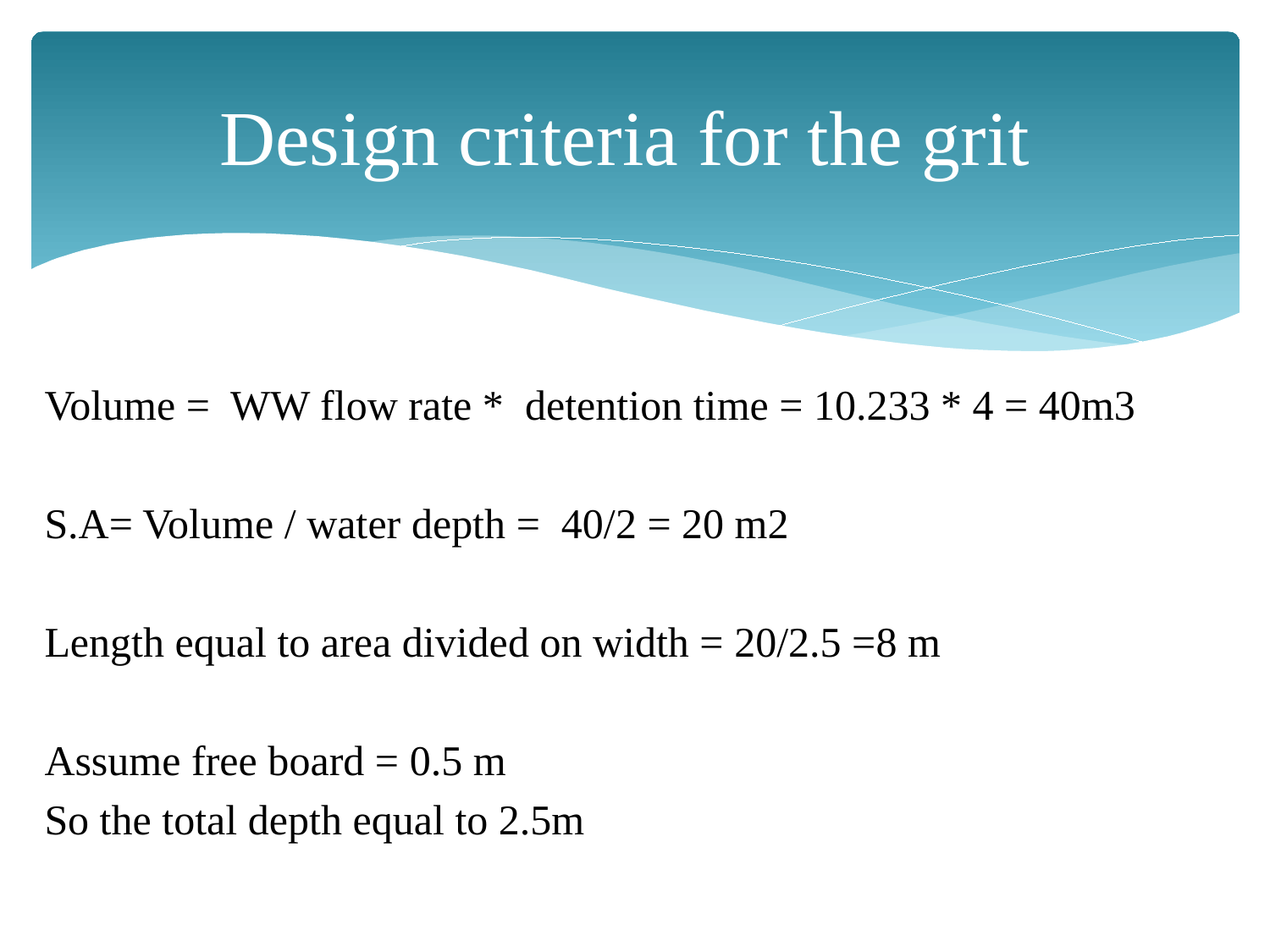

# Design criteria for the grit
Volume =  WW flow rate *  detention time = 10.233 * 4 = 40m3

S.A= Volume / water depth =  40/2 = 20 m2

Length equal to area divided on width = 20/2.5 =8 m

Assume free board = 0.5 m
So the total depth equal to 2.5m